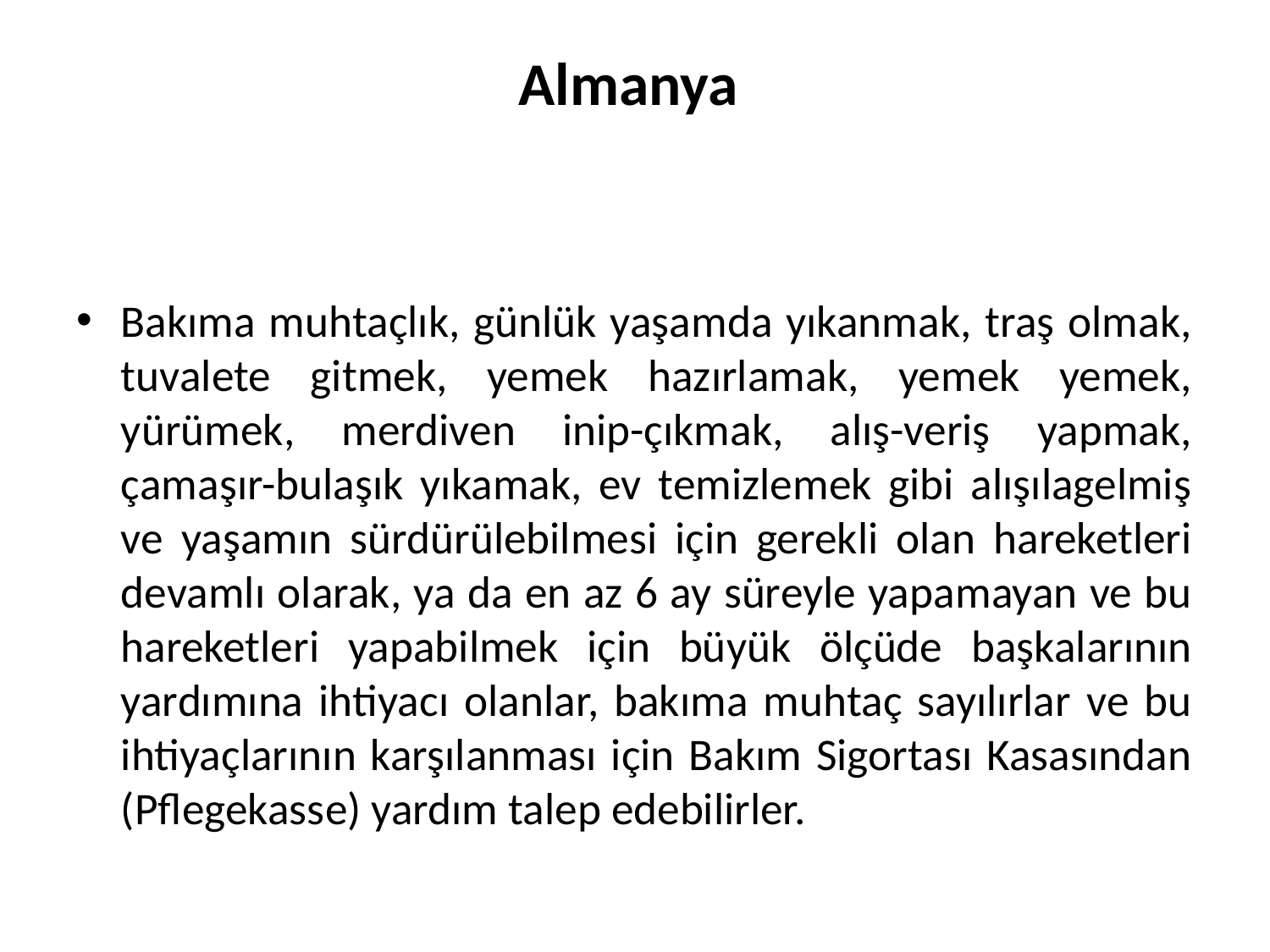

# Almanya

Bakıma muhtaçlık, günlük yaşamda yıkanmak, traş olmak, tuvalete gitmek, yemek hazırlamak, yemek yemek, yürümek, merdiven inip-çıkmak, alış-veriş yapmak, çamaşır-bulaşık yıkamak, ev temizlemek gibi alışılagelmiş ve yaşamın sürdürülebilmesi için gerekli olan hareketleri devamlı olarak, ya da en az 6 ay süreyle yapamayan ve bu hareketleri yapabilmek için büyük ölçüde başkalarının yardımına ihtiyacı olanlar, bakıma muhtaç sayılırlar ve bu ihtiyaçlarının karşılanması için Bakım Sigortası Kasasından (Pflegekasse) yardım talep edebilirler.